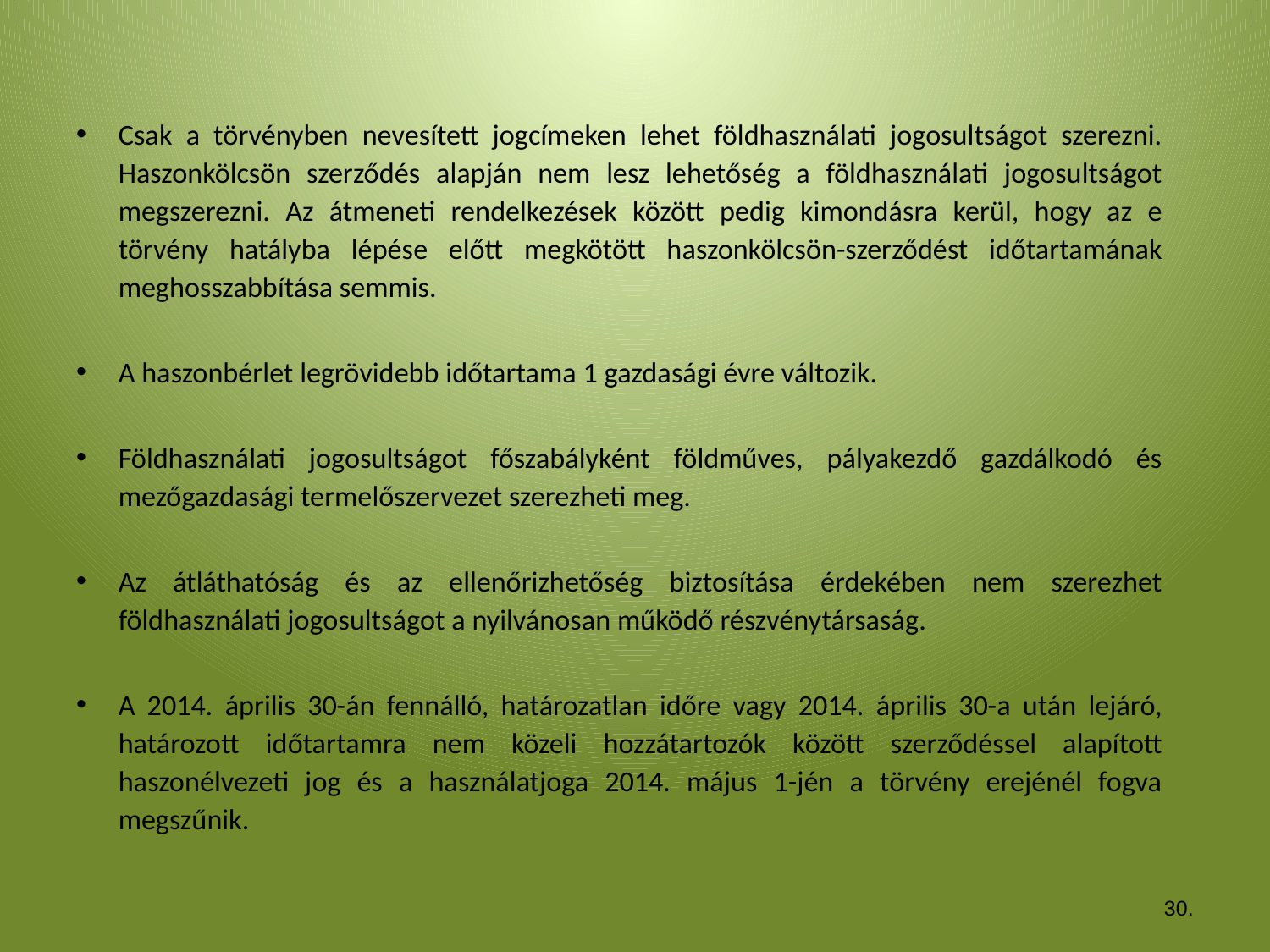

Csak a törvényben nevesített jogcímeken lehet földhasználati jogosultságot szerezni. Haszonkölcsön szerződés alapján nem lesz lehetőség a földhasználati jogosultságot megszerezni. Az átmeneti rendelkezések között pedig kimondásra kerül, hogy az e törvény hatályba lépése előtt megkötött haszonkölcsön-szerződést időtartamának meghosszabbítása semmis.

A haszonbérlet legrövidebb időtartama 1 gazdasági évre változik.

Földhasználati jogosultságot főszabályként földműves, pályakezdő gazdálkodó és mezőgazdasági termelőszervezet szerezheti meg.

Az átláthatóság és az ellenőrizhetőség biztosítása érdekében nem szerezhet földhasználati jogosultságot a nyilvánosan működő részvénytársaság.

A 2014. április 30-án fennálló, határozatlan időre vagy 2014. április 30-a után lejáró, határozott időtartamra nem közeli hozzátartozók között szerződéssel alapított haszonélvezeti jog és a használatjoga 2014. május 1-jén a törvény erejénél fogva megszűnik.

30.